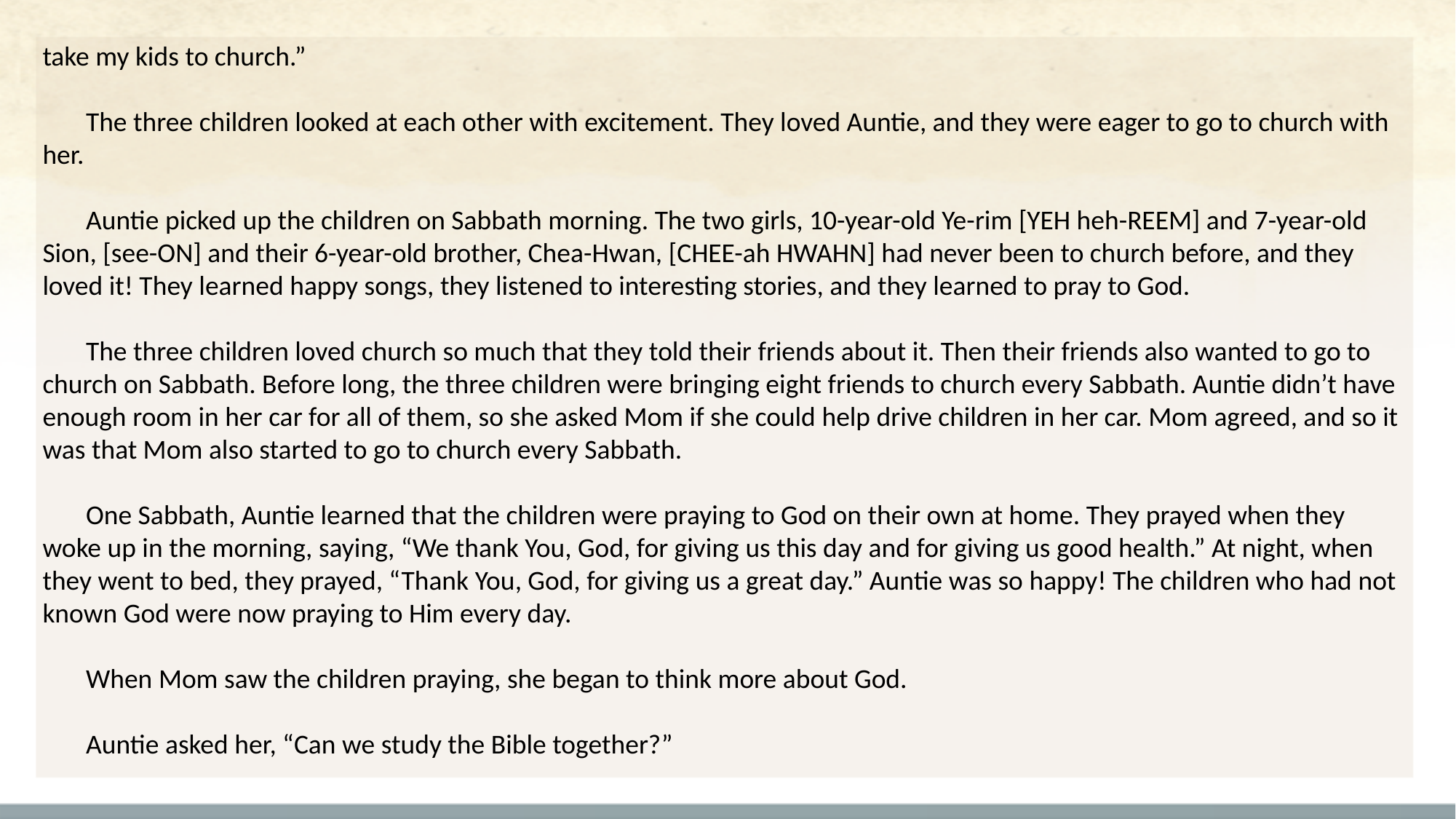

take my kids to church.”

The three children looked at each other with excitement. They loved Auntie, and they were eager to go to church with her.

Auntie picked up the children on Sabbath morning. The two girls, 10-year-old Ye-rim [YEH heh-REEM] and 7-year-old Sion, [see-ON] and their 6-year-old brother, Chea-Hwan, [CHEE-ah HWAHN] had never been to church before, and they loved it! They learned happy songs, they listened to interesting stories, and they learned to pray to God.

The three children loved church so much that they told their friends about it. Then their friends also wanted to go to church on Sabbath. Before long, the three children were bringing eight friends to church every Sabbath. Auntie didn’t have enough room in her car for all of them, so she asked Mom if she could help drive children in her car. Mom agreed, and so it was that Mom also started to go to church every Sabbath.

One Sabbath, Auntie learned that the children were praying to God on their own at home. They prayed when they woke up in the morning, saying, “We thank You, God, for giving us this day and for giving us good health.” At night, when they went to bed, they prayed, “Thank You, God, for giving us a great day.” Auntie was so happy! The children who had not known God were now praying to Him every day.

When Mom saw the children praying, she began to think more about God.

Auntie asked her, “Can we study the Bible together?”